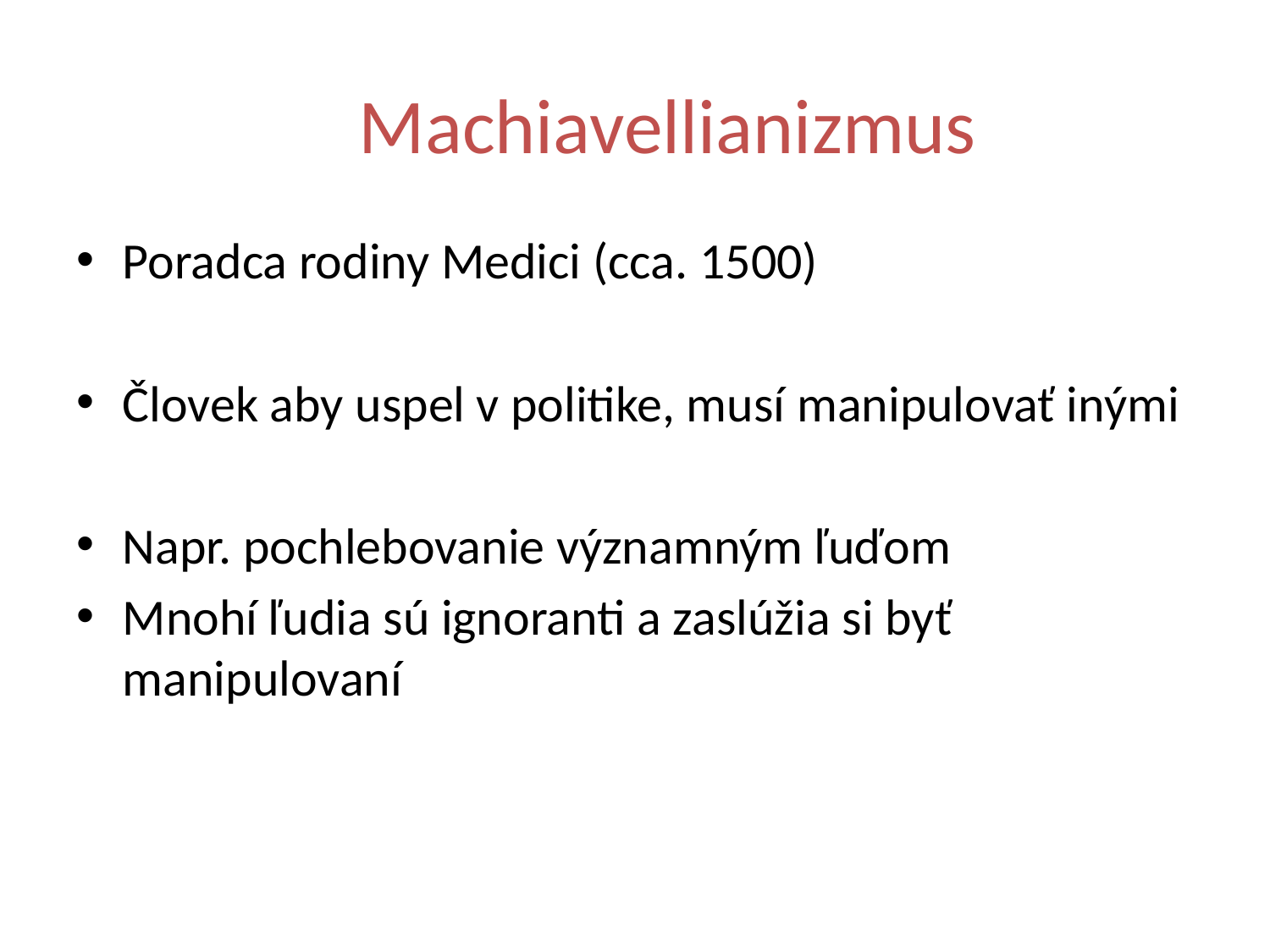

# Machiavellianizmus
Poradca rodiny Medici (cca. 1500)

Človek aby uspel v politike, musí manipulovať inými

Napr. pochlebovanie významným ľuďom
Mnohí ľudia sú ignoranti a zaslúžia si byť manipulovaní